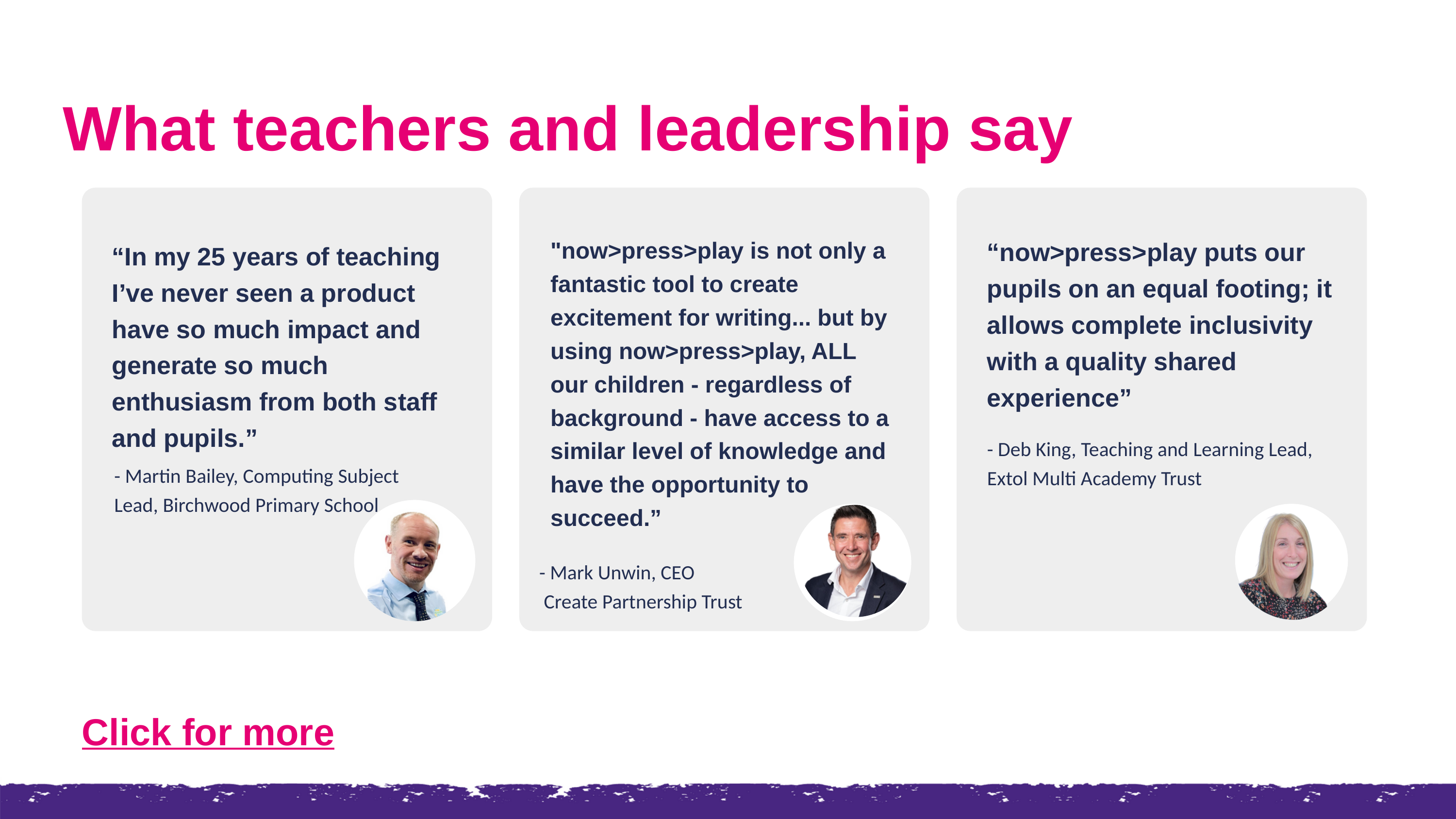

What teachers and leadership say

"now>press>play is not only a fantastic tool to create excitement for writing... but by using now>press>play, ALL our children - regardless of background - have access to a similar level of knowledge and have the opportunity to succeed.”
“now>press>play puts our pupils on an equal footing; it allows complete inclusivity with a quality shared experience”
“In my 25 years of teaching I’ve never seen a product have so much impact and generate so much enthusiasm from both staff and pupils.”
- Deb King, Teaching and Learning Lead, Extol Multi Academy Trust
- Martin Bailey, Computing Subject Lead, Birchwood Primary School

- Mark Unwin, CEO
 Create Partnership Trust
Click for more